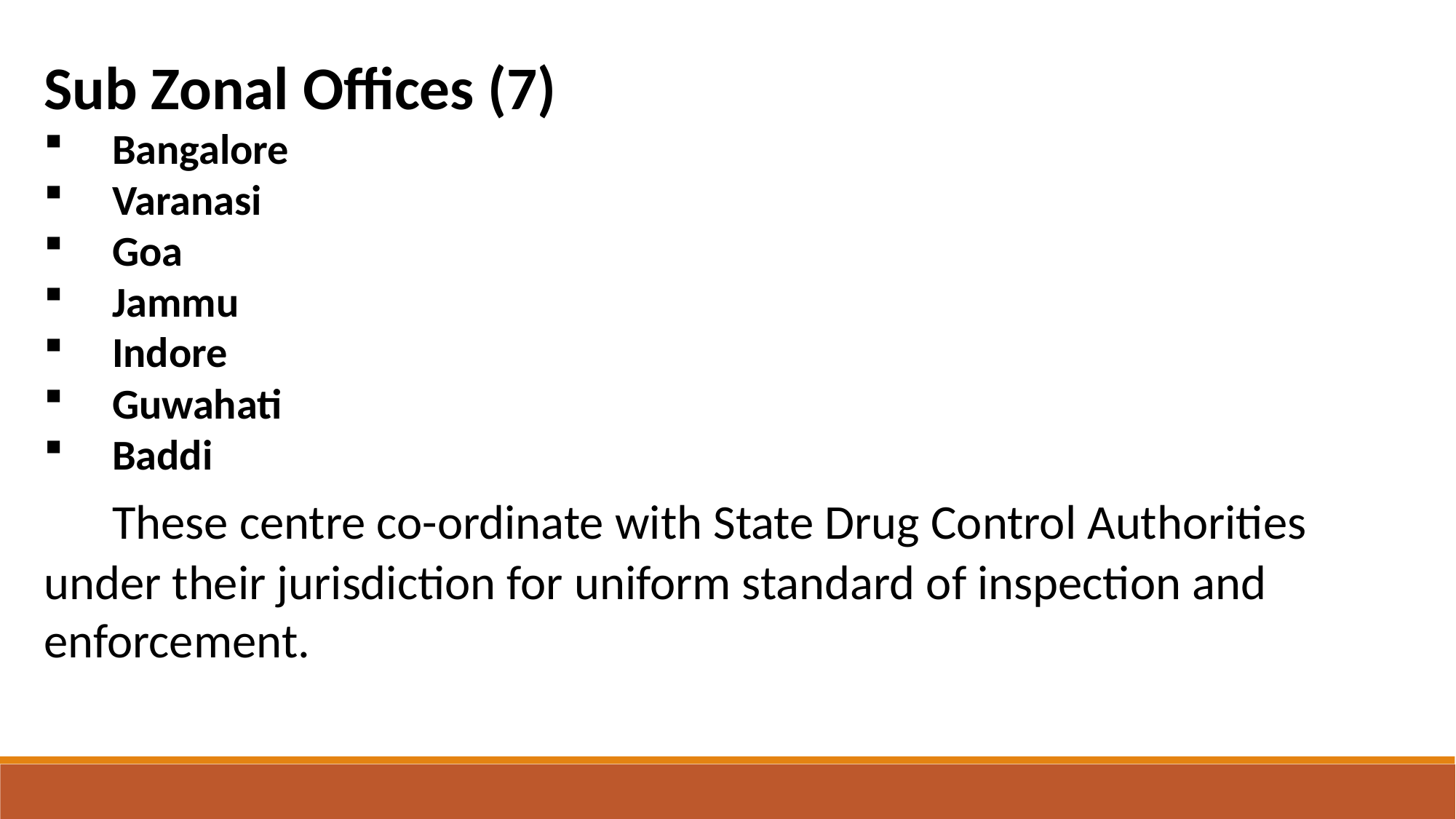

Sub Zonal Offices (7)
Bangalore
Varanasi
Goa
Jammu
Indore
Guwahati
Baddi
     These centre co-ordinate with State Drug Control Authorities under their jurisdiction for uniform standard of inspection and enforcement.